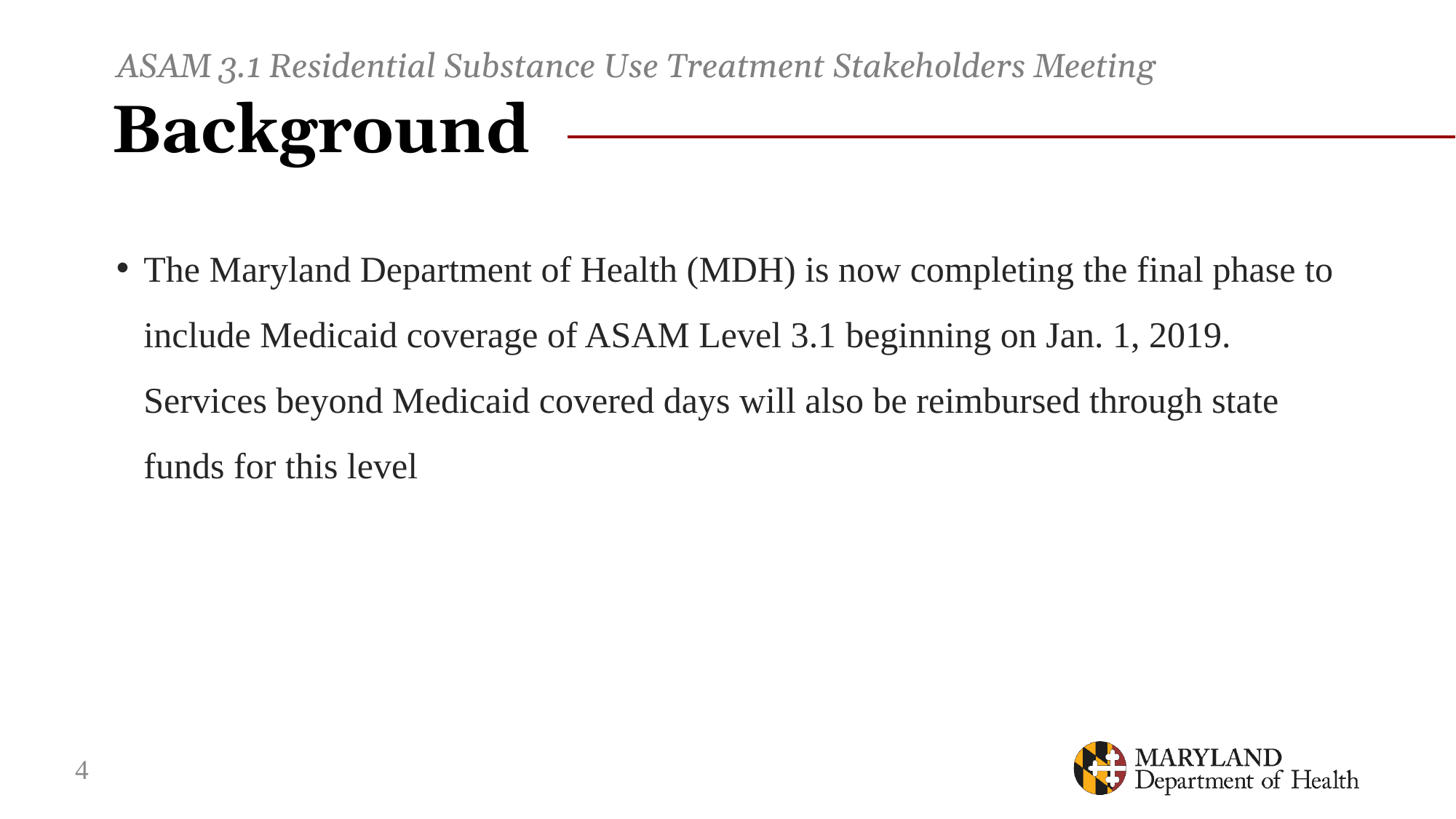

ASAM 3.1 Residential Substance Use Treatment Stakeholders Meeting

# Background
The Maryland Department of Health (MDH) is now completing the final phase to include Medicaid coverage of ASAM Level 3.1 beginning on Jan. 1, 2019. Services beyond Medicaid covered days will also be reimbursed through state funds for this level

4